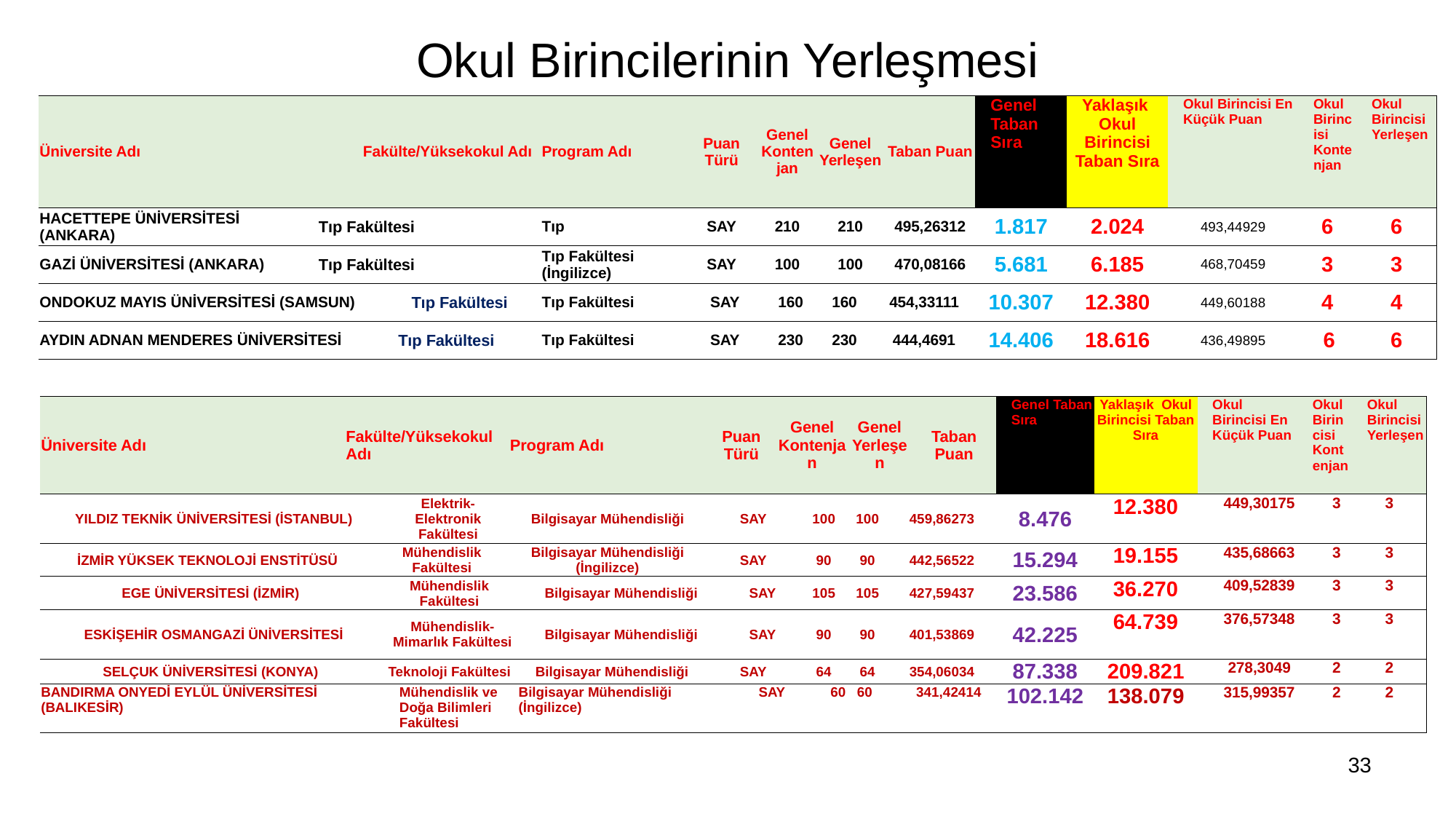

# Okul Birincilerinin Yerleşmesi
| Üniversite Adı | Fakülte/Yüksekokul Adı |  |  | Program Adı | Puan Türü | Genel Kontenjan |  | Genel Yerleşen |  | Taban Puan | Genel Taban Sıra | Yaklaşık Okul Birincisi Taban Sıra | Okul Birincisi En Küçük Puan | Okul Birincisi Kontenjan | Okul Birincisi Yerleşen |
| --- | --- | --- | --- | --- | --- | --- | --- | --- | --- | --- | --- | --- | --- | --- | --- |
| HACETTEPE ÜNİVERSİTESİ (ANKARA) | Tıp Fakültesi |  |  | Tıp | SAY | 210 |  | 210 |  | 495,26312 | 1.817 | 2.024 | 493,44929 | 6 | 6 |
| GAZİ ÜNİVERSİTESİ (ANKARA) | Tıp Fakültesi |  |  | Tıp Fakültesi (İngilizce) | SAY | 100 |  | 100 |  | 470,08166 | 5.681 | 6.185 | 468,70459 | 3 | 3 |
| ONDOKUZ MAYIS ÜNİVERSİTESİ (SAMSUN) |  |  | Tıp Fakültesi | Tıp Fakültesi | SAY |  | 160 | 160 | 454,33111 |  | 10.307 | 12.380 | 449,60188 | 4 | 4 |
| AYDIN ADNAN MENDERES ÜNİVERSİTESİ |  | Tıp Fakültesi |  | Tıp Fakültesi | SAY |  | 230 | 230 | 444,4691 |  | 14.406 | 18.616 | 436,49895 | 6 | 6 |
| Üniversite Adı | Fakülte/Yüksekokul Adı |  |  |  |  | Program Adı |  | Puan Türü |  | Genel Kontenjan |  | Genel Yerleşen |  | Taban Puan | Genel Taban Sıra | Yaklaşık Okul Birincisi Taban Sıra | Okul Birincisi En Küçük Puan | Okul Birincisi Kontenjan |  | Okul Birincisi Yerleşen |
| --- | --- | --- | --- | --- | --- | --- | --- | --- | --- | --- | --- | --- | --- | --- | --- | --- | --- | --- | --- | --- |
| YILDIZ TEKNİK ÜNİVERSİTESİ (İSTANBUL) |  |  |  | Elektrik-Elektronik Fakültesi |  | Bilgisayar Mühendisliği |  | SAY |  |  | 100 | 100 | 459,86273 |  | 8.476 | 12.380 | 449,30175 |  | 3 | 3 |
| İZMİR YÜKSEK TEKNOLOJİ ENSTİTÜSÜ |  | Mühendislik Fakültesi |  |  |  | Bilgisayar Mühendisliği (İngilizce) |  | SAY |  |  | 90 | 90 | 442,56522 |  | 15.294 | 19.155 | 435,68663 |  | 3 | 3 |
| EGE ÜNİVERSİTESİ (İZMİR) |  |  | Mühendislik Fakültesi |  |  |  | Bilgisayar Mühendisliği |  | SAY |  | 105 | 105 | 427,59437 |  | 23.586 | 36.270 | 409,52839 |  | 3 | 3 |
| ESKİŞEHİR OSMANGAZİ ÜNİVERSİTESİ |  |  |  | Mühendislik-Mimarlık Fakültesi |  |  | Bilgisayar Mühendisliği |  | SAY |  | 90 | 90 | 401,53869 |  | 42.225 | 64.739 | 376,57348 |  | 3 | 3 |
| SELÇUK ÜNİVERSİTESİ (KONYA) |  |  | Teknoloji Fakültesi |  |  |  | Bilgisayar Mühendisliği | SAY |  |  | 64 | 64 | 354,06034 |  | 87.338 | 209.821 | 278,3049 |  | 2 | 2 |
| BANDIRMA ONYEDİ EYLÜL ÜNİVERSİTESİ (BALIKESİR) |  |  |  |  | Mühendislik ve Doğa Bilimleri Fakültesi |  | Bilgisayar Mühendisliği (İngilizce) | SAY |  |  | 60 | 60 | 341,42414 |  | 102.142 | 138.079 | 315,99357 |  | 2 | 2 |
33